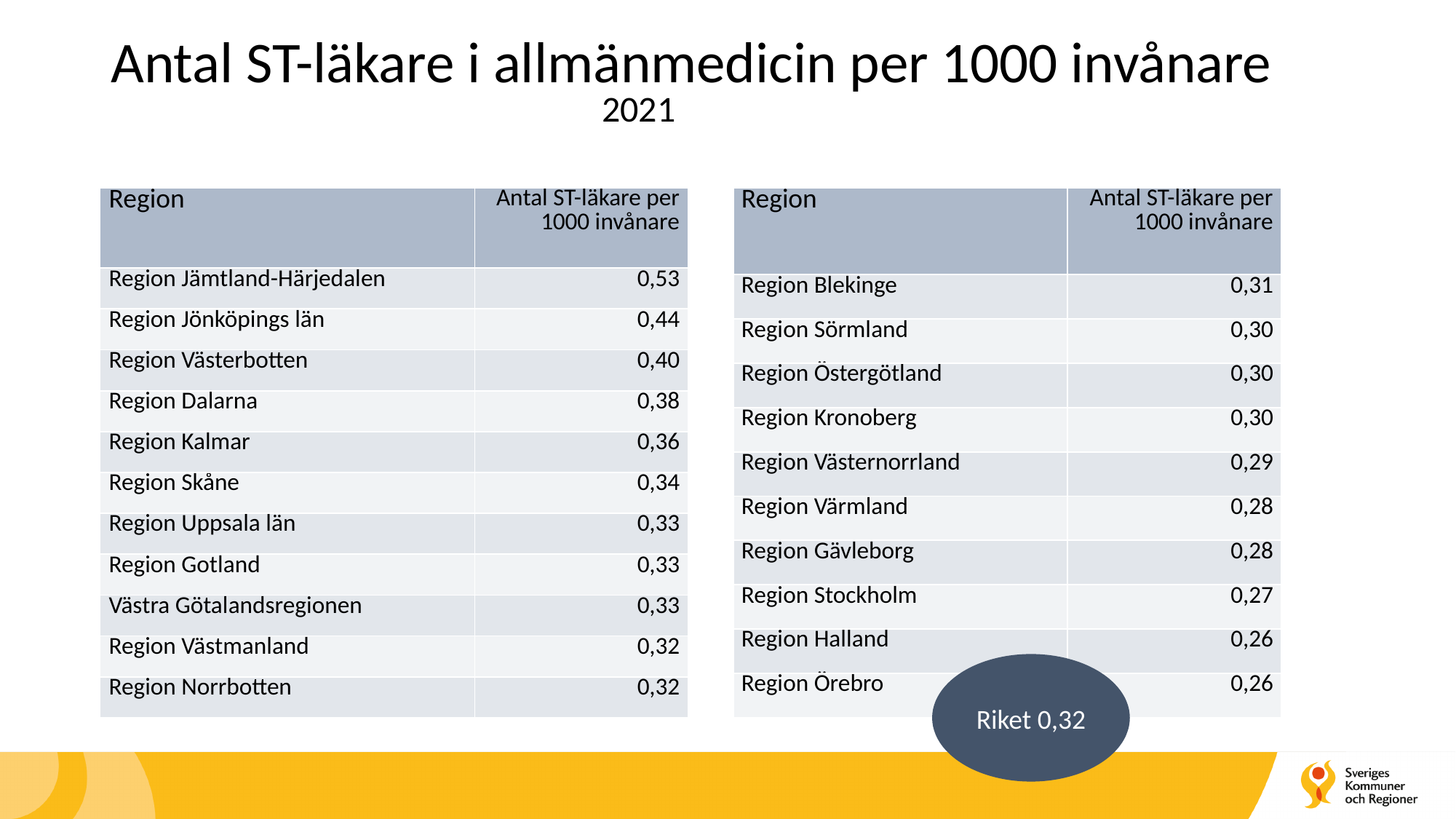

# Antal ST-läkare i allmän­medicin per 1000 invånare
2021
| Region | Antal ST-läkare per 1000 invånare |
| --- | --- |
| Region Jämtland-Härjedalen | 0,53 |
| Region Jönköpings län | 0,44 |
| Region Västerbotten | 0,40 |
| Region Dalarna | 0,38 |
| Region Kalmar | 0,36 |
| Region Skåne | 0,34 |
| Region Uppsala län | 0,33 |
| Region Gotland | 0,33 |
| Västra Götalandsregionen | 0,33 |
| Region Västmanland | 0,32 |
| Region Norrbotten | 0,32 |
| Region | Antal ST-läkare per 1000 invånare |
| --- | --- |
| Region Blekinge | 0,31 |
| Region Sörmland | 0,30 |
| Region Östergötland | 0,30 |
| Region Kronoberg | 0,30 |
| Region Västernorrland | 0,29 |
| Region Värmland | 0,28 |
| Region Gävleborg | 0,28 |
| Region Stockholm | 0,27 |
| Region Halland | 0,26 |
| Region Örebro | 0,26 |
Riket 0,32